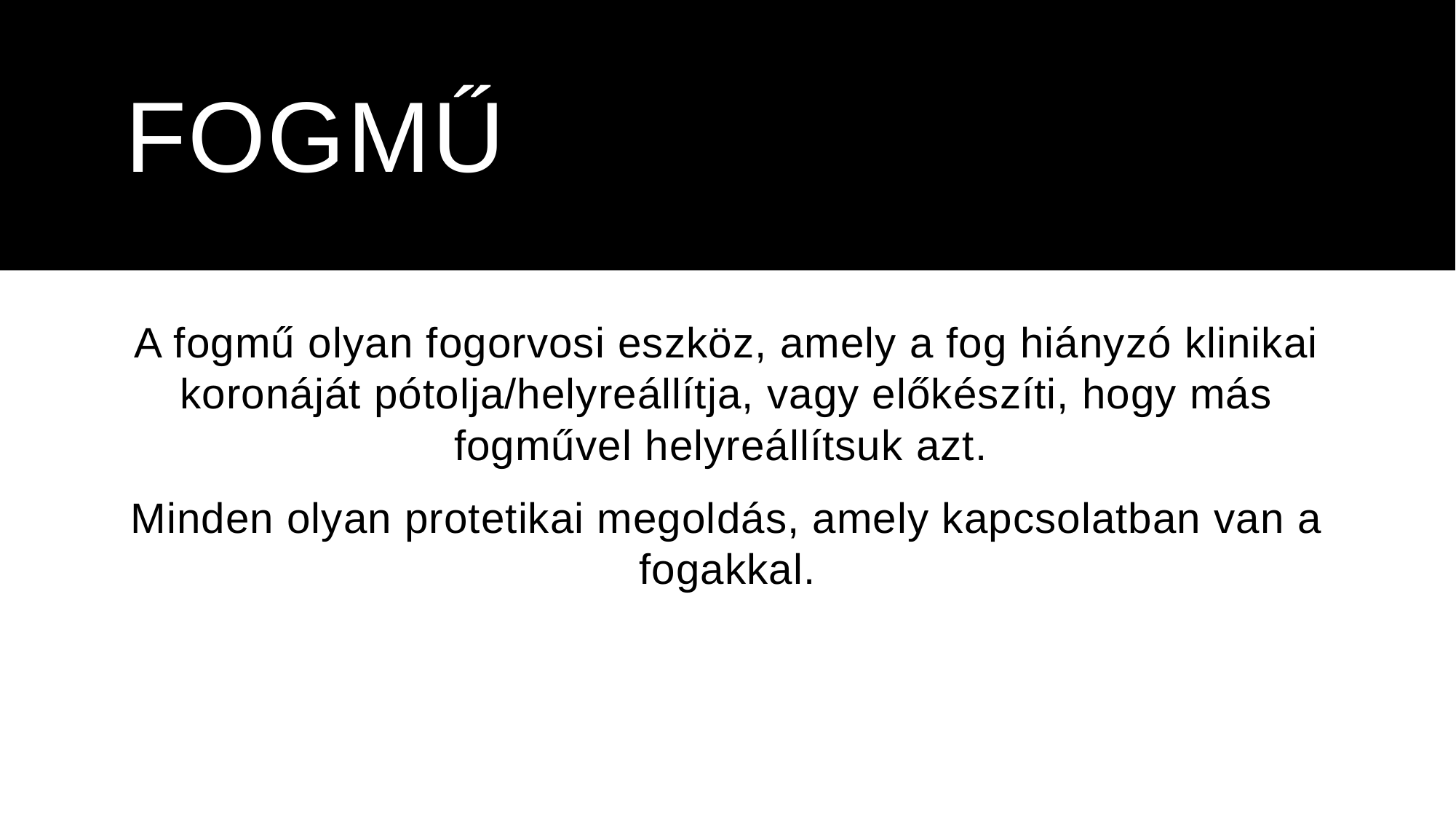

# Fogmű
A fogmű olyan fogorvosi eszköz, amely a fog hiányzó klinikai koronáját pótolja/helyreállítja, vagy előkészíti, hogy más fogművel helyreállítsuk azt.
Minden olyan protetikai megoldás, amely kapcsolatban van a fogakkal.